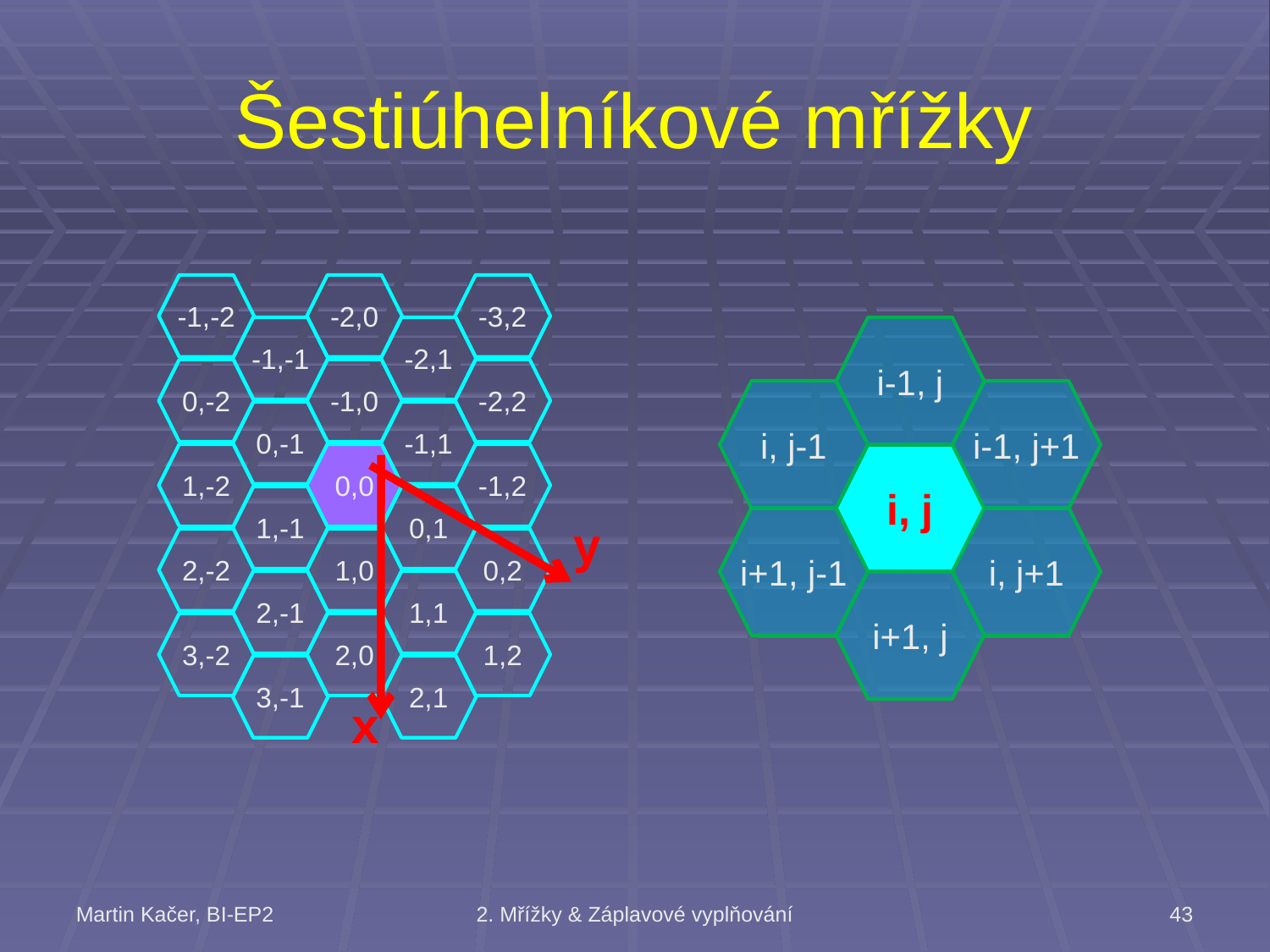

# Šestiúhelníkové mřížky
-1,-2
-2,0
-3,2
-1,-1
-2,1
i-1, j
0,-2
-1,0
-2,2
i, j-1
i-1, j+1
0,-1
-1,1
1,-2
0,0
-1,2
i, j
1,-1
0,1
y
i+1, j-1
i, j+1
2,-2
1,0
0,2
2,-1
1,1
i+1, j
3,-2
2,0
1,2
3,-1
2,1
x
Martin Kačer, BI-EP2
2. Mřížky & Záplavové vyplňování
43